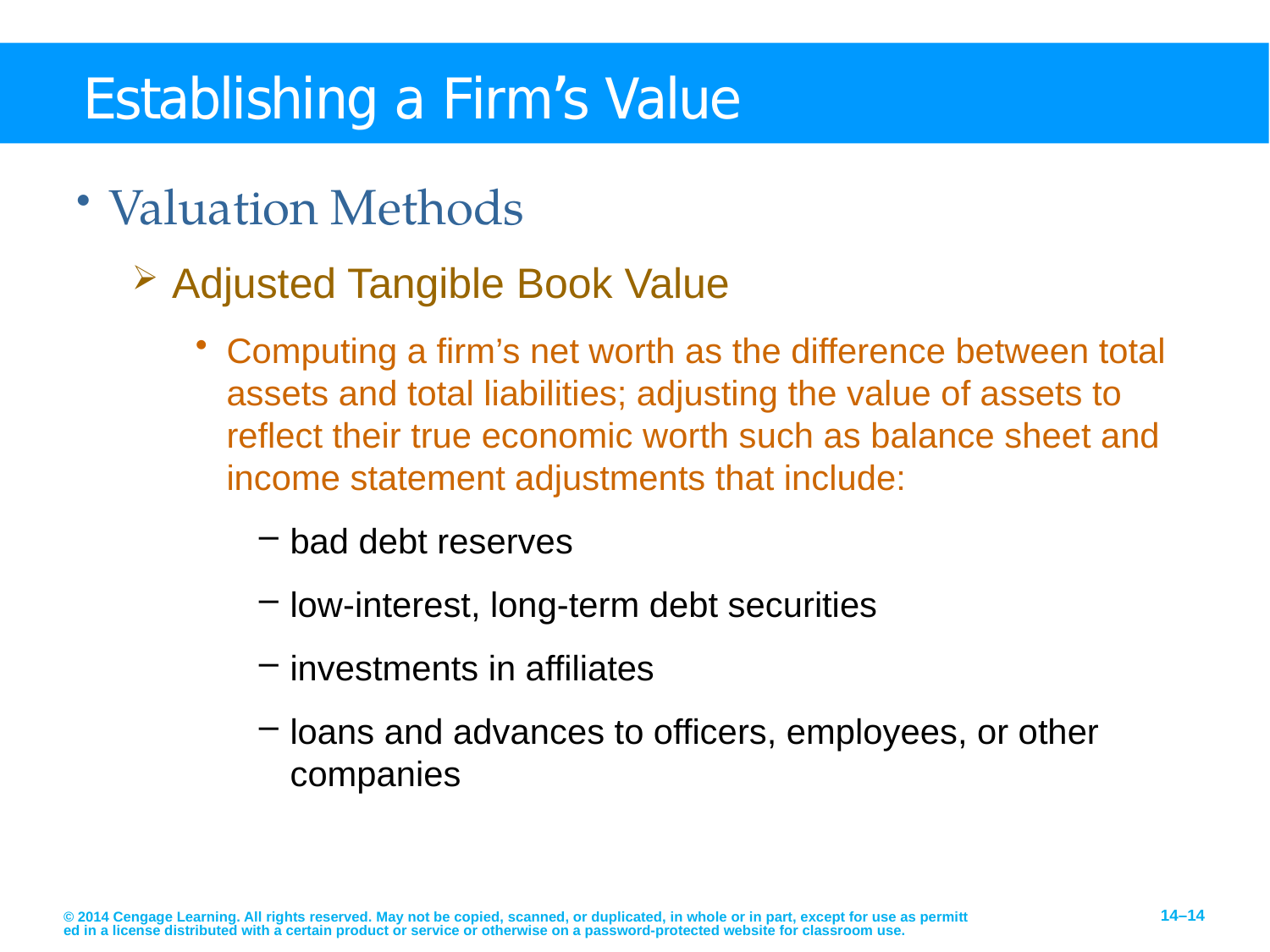

# Establishing a Firm’s Value
Valuation Methods
Adjusted Tangible Book Value
Computing a firm’s net worth as the difference between total assets and total liabilities; adjusting the value of assets to reflect their true economic worth such as balance sheet and income statement adjustments that include:
bad debt reserves
low-interest, long-term debt securities
investments in affiliates
loans and advances to officers, employees, or other companies
© 2014 Cengage Learning. All rights reserved. May not be copied, scanned, or duplicated, in whole or in part, except for use as permitted in a license distributed with a certain product or service or otherwise on a password-protected website for classroom use.
14–14